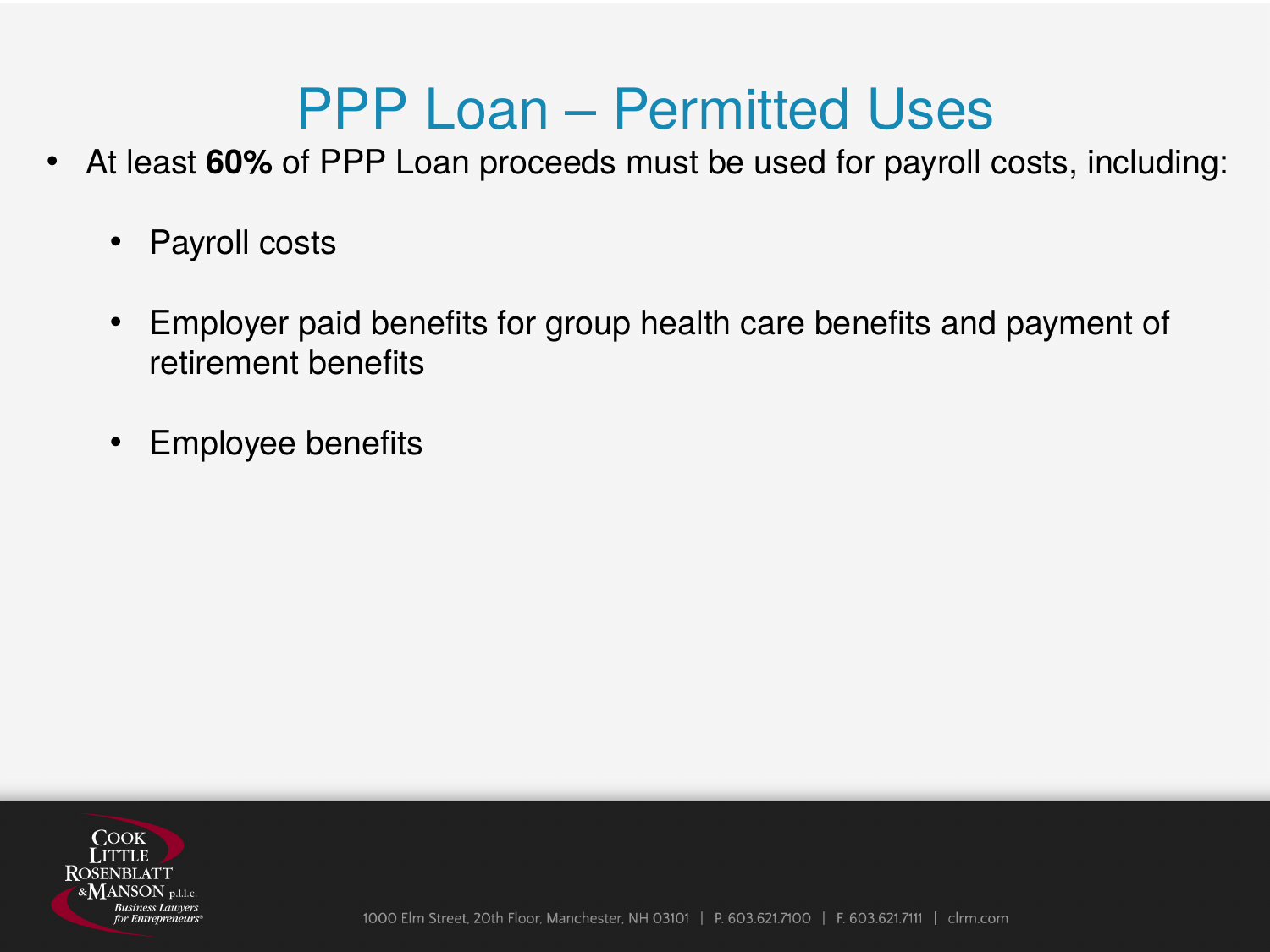

PPP Loan – Permitted Uses
At least 60% of PPP Loan proceeds must be used for payroll costs, including:

Payroll costs

Employer paid benefits for group health care benefits and payment of retirement benefits

Employee benefits